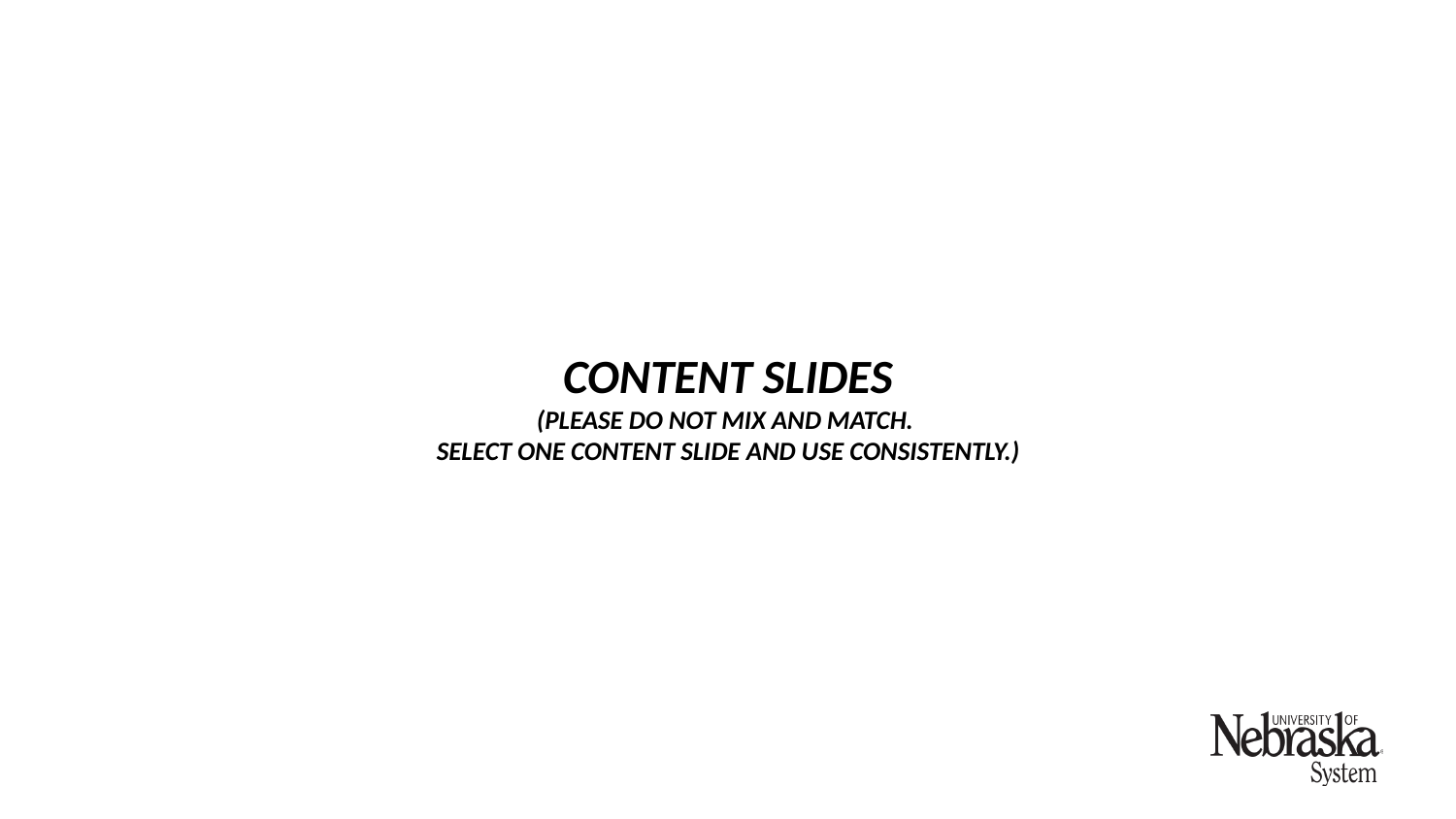

# CONTENT SLIDES (PLEASE DO NOT MIX AND MATCH. SELECT ONE CONTENT SLIDE AND USE CONSISTENTLY.)